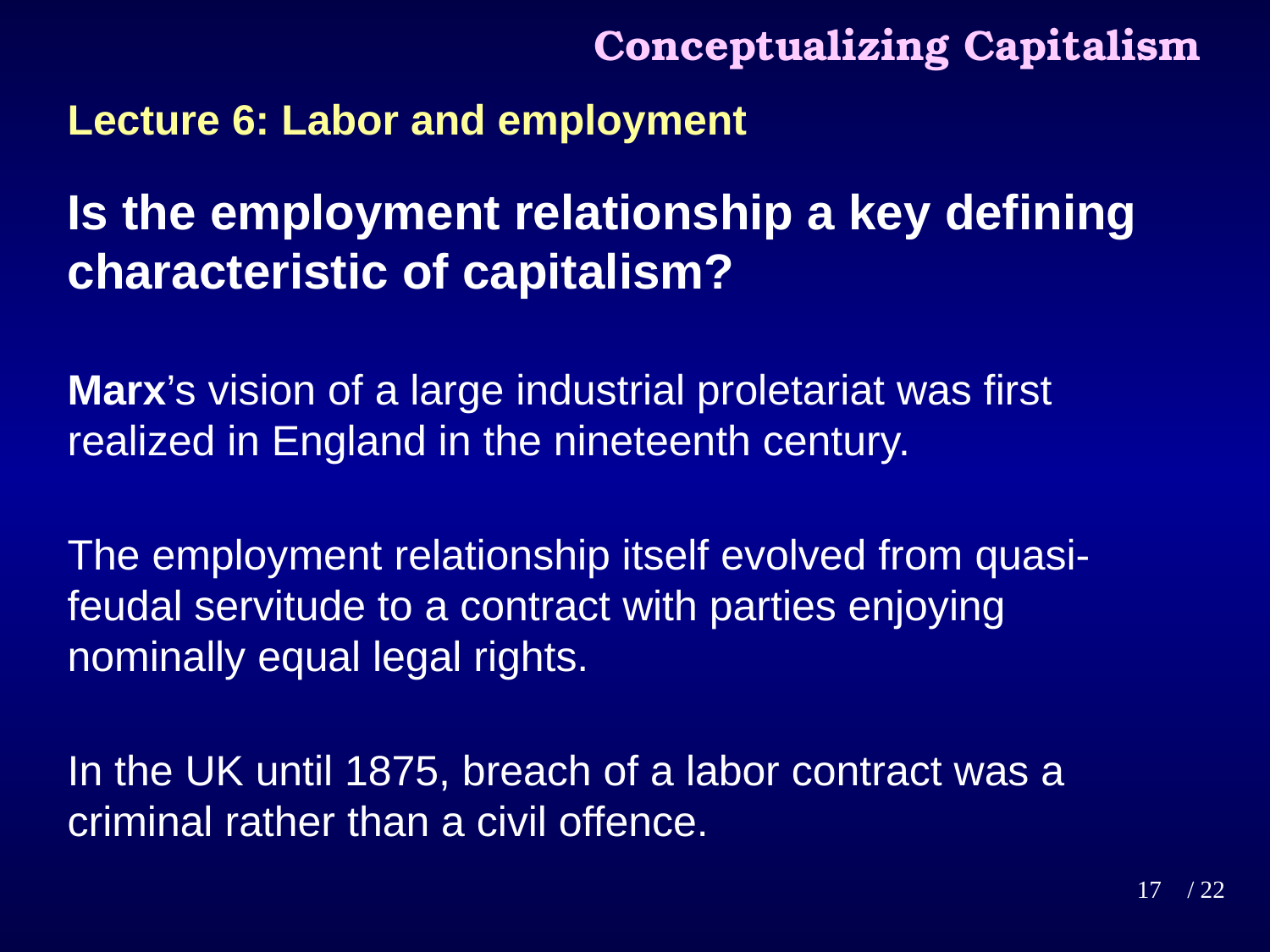

# Conceptualizing Capitalism
Lecture 6: Labor and employment
Is the employment relationship a key defining characteristic of capitalism?
Marx’s vision of a large industrial proletariat was first realized in England in the nineteenth century.
The employment relationship itself evolved from quasi-feudal servitude to a contract with parties enjoying nominally equal legal rights.
In the UK until 1875, breach of a labor contract was a criminal rather than a civil offence.
17
/ 22